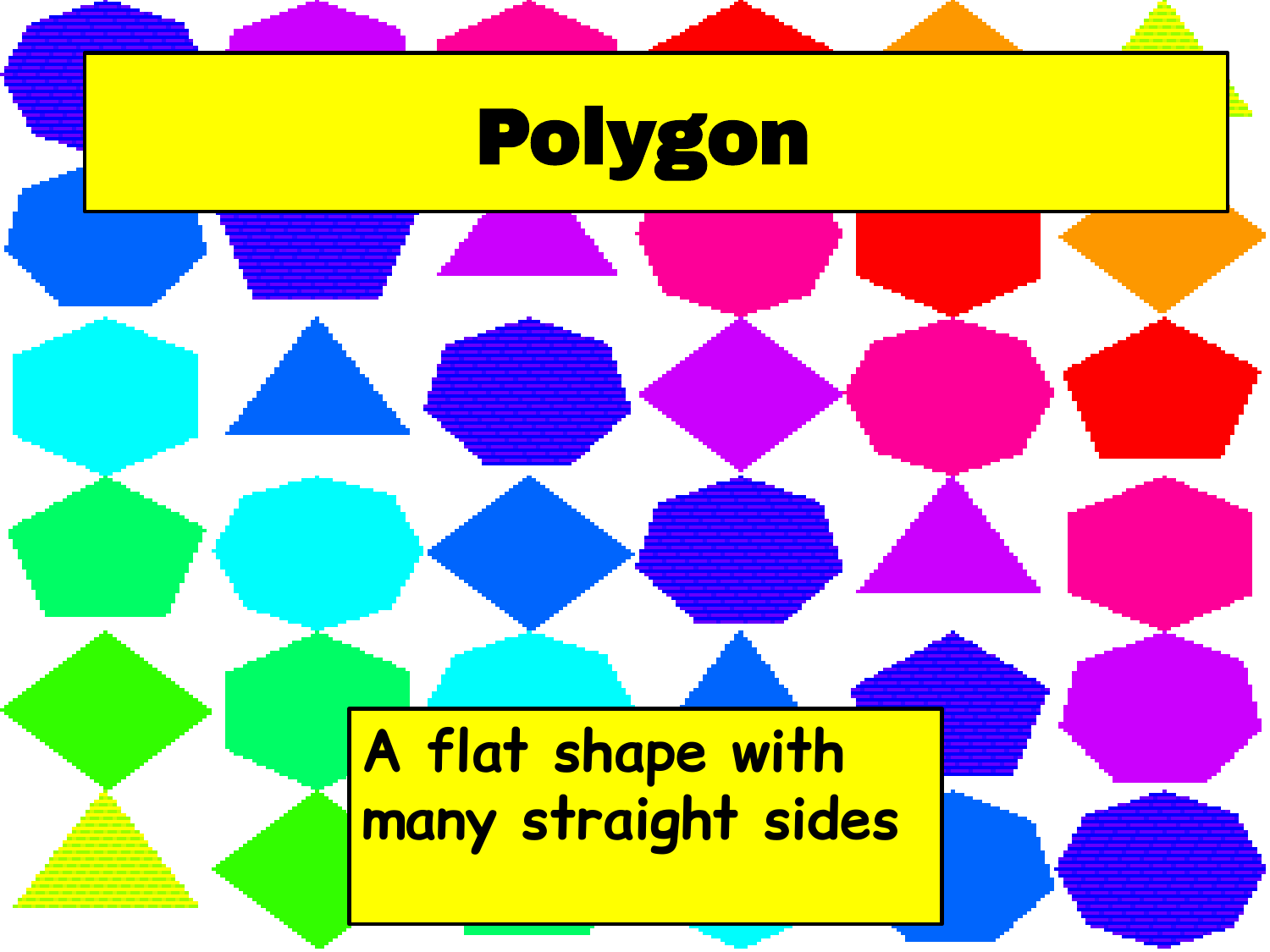

# Polygon
A flat shape with many straight sides